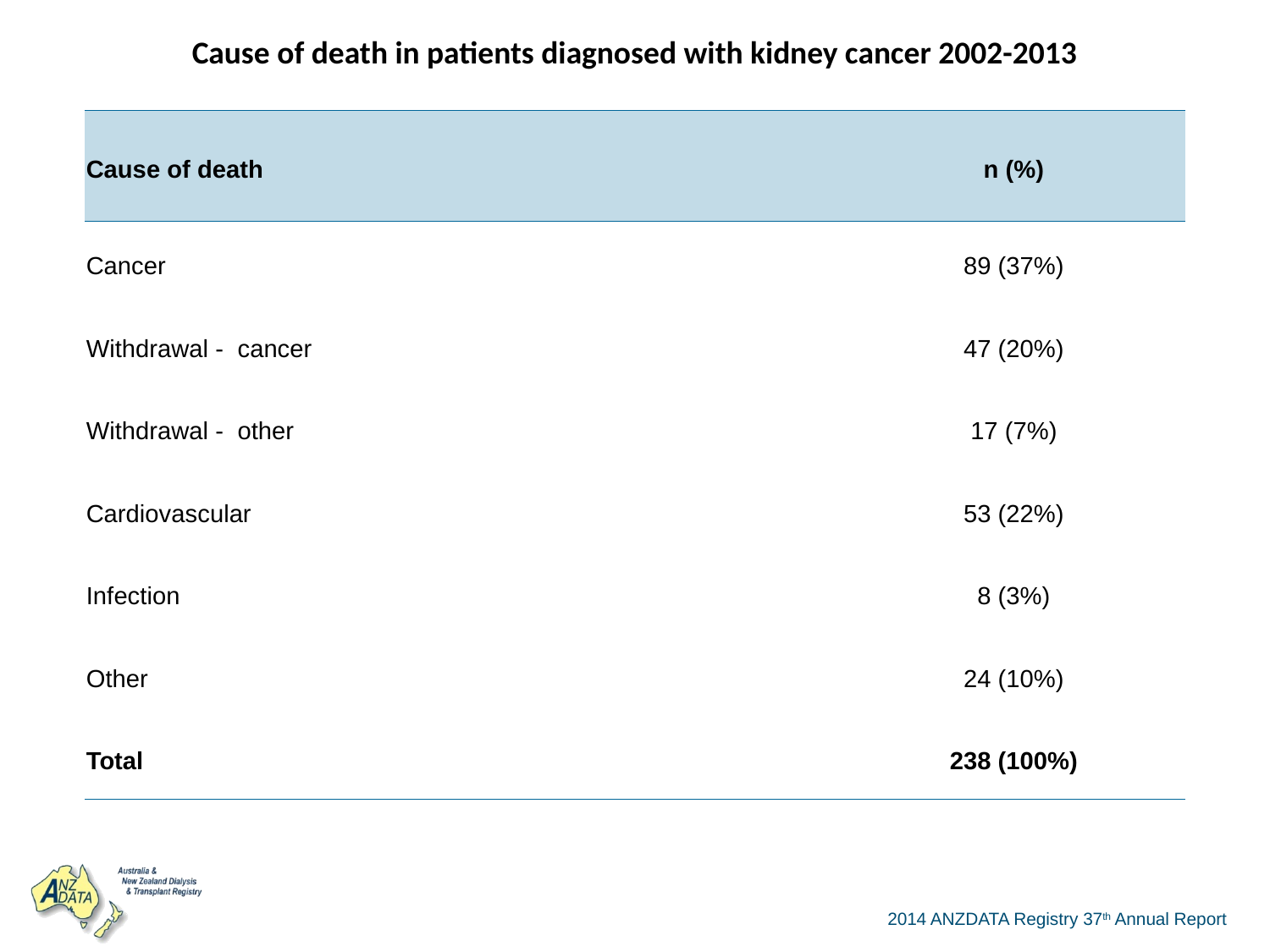

| Cause of death in patients diagnosed with kidney cancer 2002-2013 |  |
| --- | --- |
| Cause of death | n (%) |
| Cancer | 89 (37%) |
| Withdrawal - cancer | 47 (20%) |
| Withdrawal - other | 17 (7%) |
| Cardiovascular | 53 (22%) |
| Infection | 8 (3%) |
| Other | 24 (10%) |
| Total | 238 (100%) |